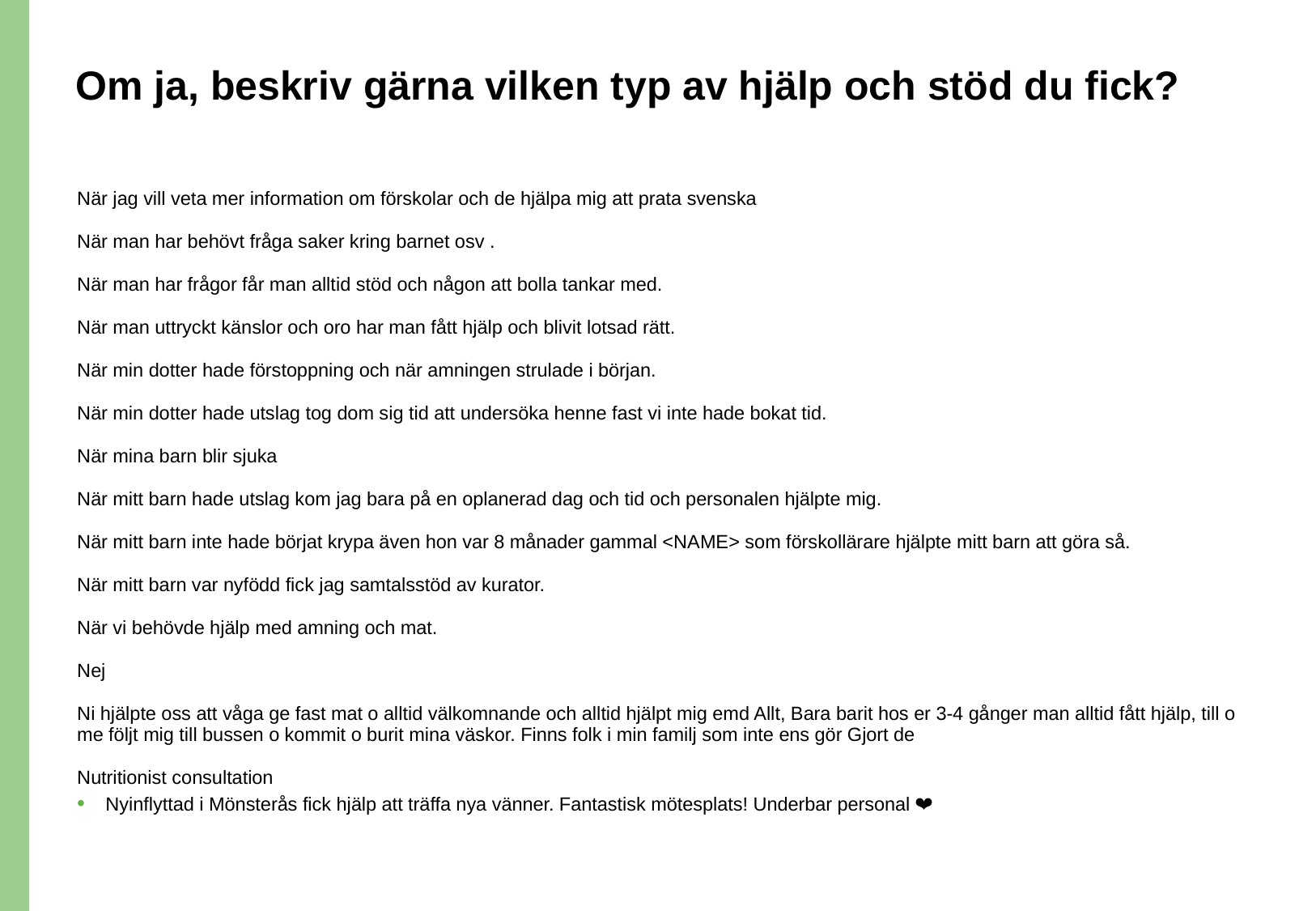

# Om ja, beskriv gärna vilken typ av hjälp och stöd du fick?
När jag vill veta mer information om förskolar och de hjälpa mig att prata svenska
När man har behövt fråga saker kring barnet osv .
När man har frågor får man alltid stöd och någon att bolla tankar med.
När man uttryckt känslor och oro har man fått hjälp och blivit lotsad rätt.
När min dotter hade förstoppning och när amningen strulade i början.
När min dotter hade utslag tog dom sig tid att undersöka henne fast vi inte hade bokat tid.
När mina barn blir sjuka
När mitt barn hade utslag kom jag bara på en oplanerad dag och tid och personalen hjälpte mig.
När mitt barn inte hade börjat krypa även hon var 8 månader gammal <NAME> som förskollärare hjälpte mitt barn att göra så.
När mitt barn var nyfödd fick jag samtalsstöd av kurator.
När vi behövde hjälp med amning och mat.
Nej
Ni hjälpte oss att våga ge fast mat o alltid välkomnande och alltid hjälpt mig emd Allt, Bara barit hos er 3-4 gånger man alltid fått hjälp, till o me följt mig till bussen o kommit o burit mina väskor. Finns folk i min familj som inte ens gör Gjort de
Nutritionist consultation
Nyinflyttad i Mönsterås fick hjälp att träffa nya vänner. Fantastisk mötesplats! Underbar personal ❤️